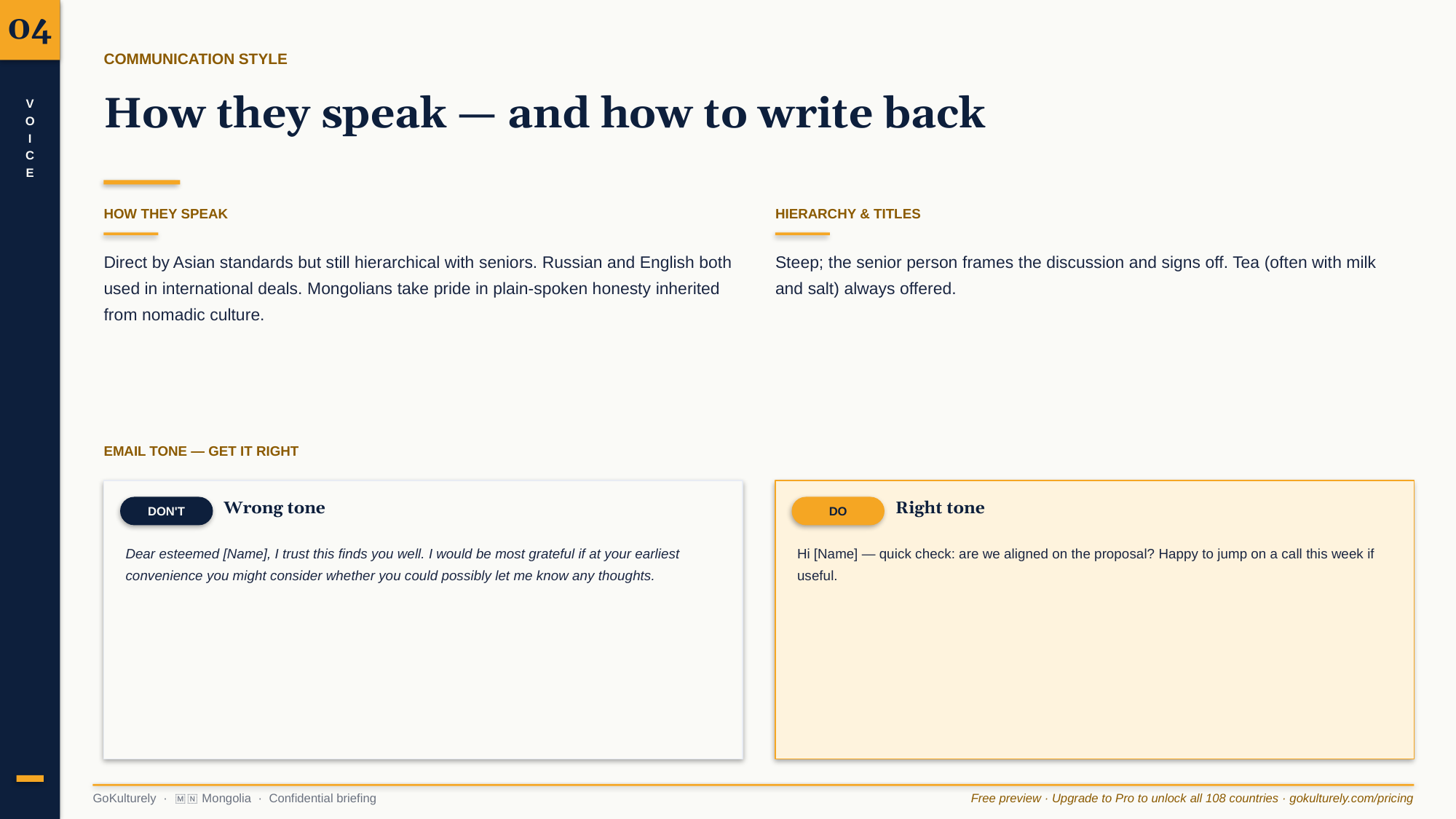

04
COMMUNICATION STYLE
How they speak — and how to write back
V
O
I
C
E

HOW THEY SPEAK
HIERARCHY & TITLES

Direct by Asian standards but still hierarchical with seniors. Russian and English both used in international deals. Mongolians take pride in plain-spoken honesty inherited from nomadic culture.
Steep; the senior person frames the discussion and signs off. Tea (often with milk and salt) always offered.
EMAIL TONE — GET IT RIGHT

DON'T
Wrong tone
DO
Right tone
Dear esteemed [Name], I trust this finds you well. I would be most grateful if at your earliest convenience you might consider whether you could possibly let me know any thoughts.
Hi [Name] — quick check: are we aligned on the proposal? Happy to jump on a call this week if useful.

GoKulturely  ·  🇲🇳 Mongolia  ·  Confidential briefing
Free preview · Upgrade to Pro to unlock all 108 countries · gokulturely.com/pricing